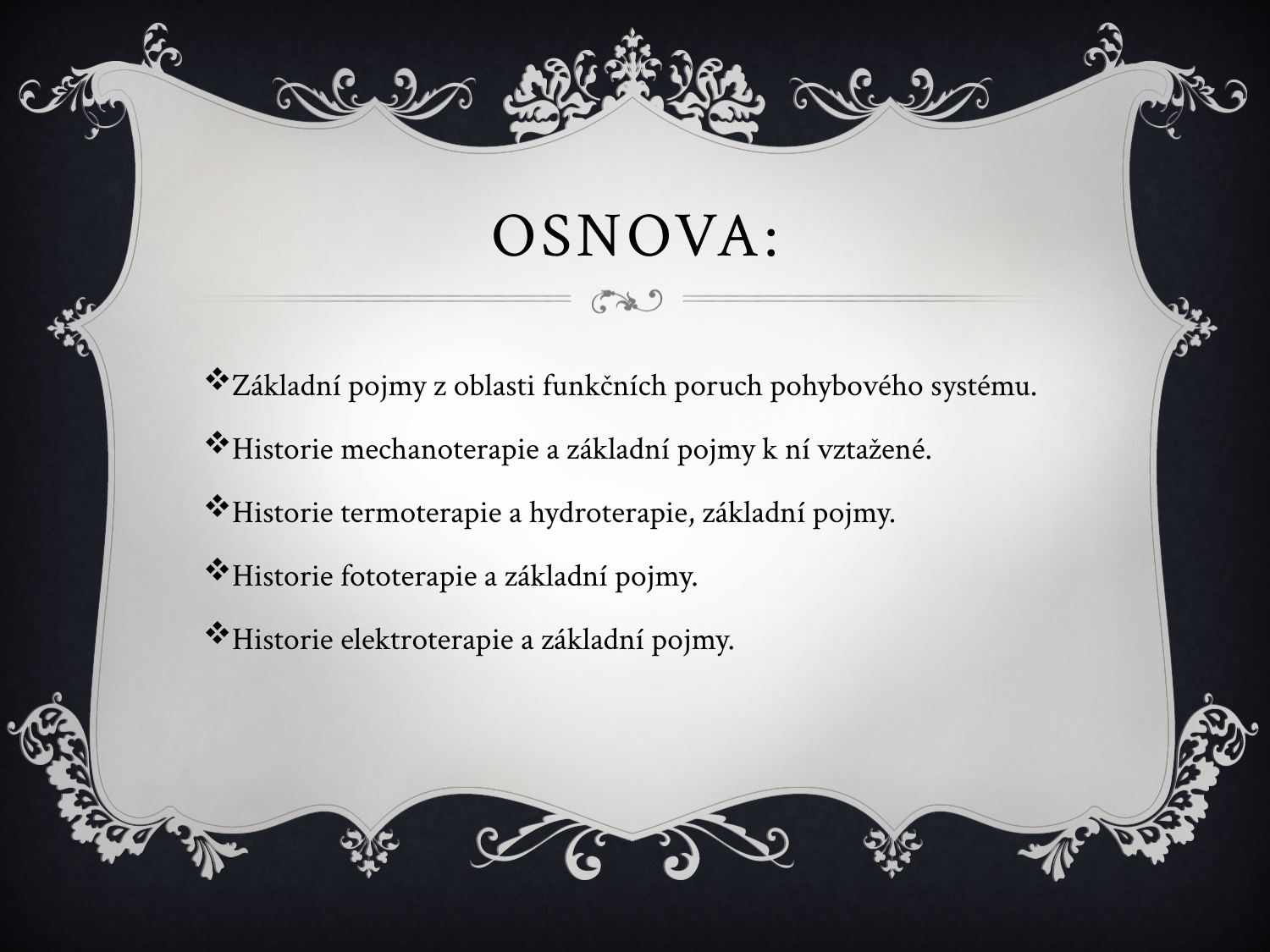

# Osnova:
Základní pojmy z oblasti funkčních poruch pohybového systému.
Historie mechanoterapie a základní pojmy k ní vztažené.
Historie termoterapie a hydroterapie, základní pojmy.
Historie fototerapie a základní pojmy.
Historie elektroterapie a základní pojmy.